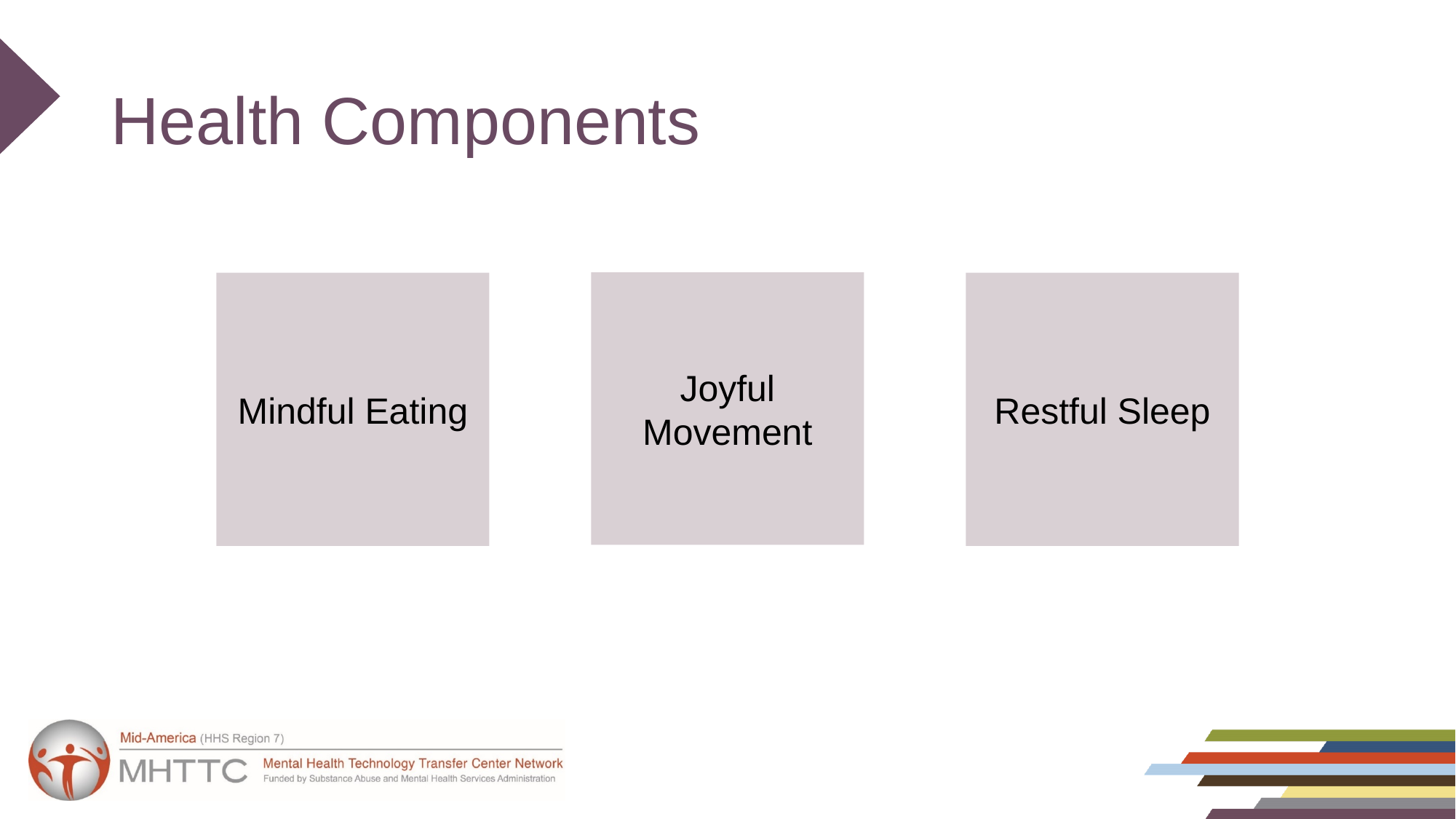

Health Components

Joyful Movement
Mindful Eating
Restful Sleep